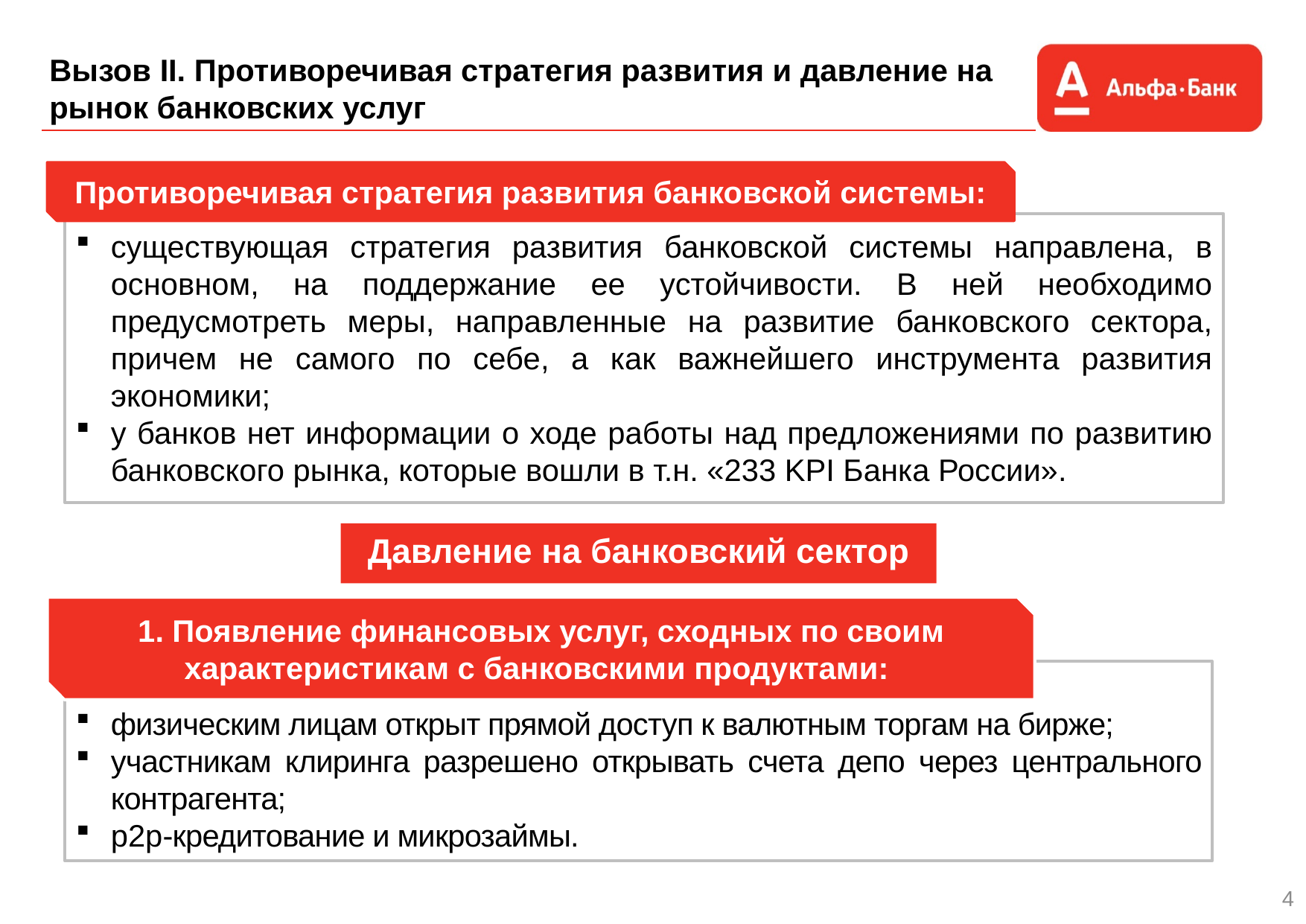

Вызов II. Противоречивая стратегия развития и давление на рынок банковских услуг
Противоречивая стратегия развития банковской системы:

существующая стратегия развития банковской системы направлена, в основном, на поддержание ее устойчивости. В ней необходимо предусмотреть меры, направленные на развитие банковского сектора, причем не самого по себе, а как важнейшего инструмента развития экономики;
у банков нет информации о ходе работы над предложениями по развитию банковского рынка, которые вошли в т.н. «233 KPI Банка России».
Давление на банковский сектор
1. Появление финансовых услуг, сходных по своим характеристикам с банковскими продуктами:

физическим лицам открыт прямой доступ к валютным торгам на бирже;
участникам клиринга разрешено открывать счета депо через центрального контрагента;
p2p-кредитование и микрозаймы.
4